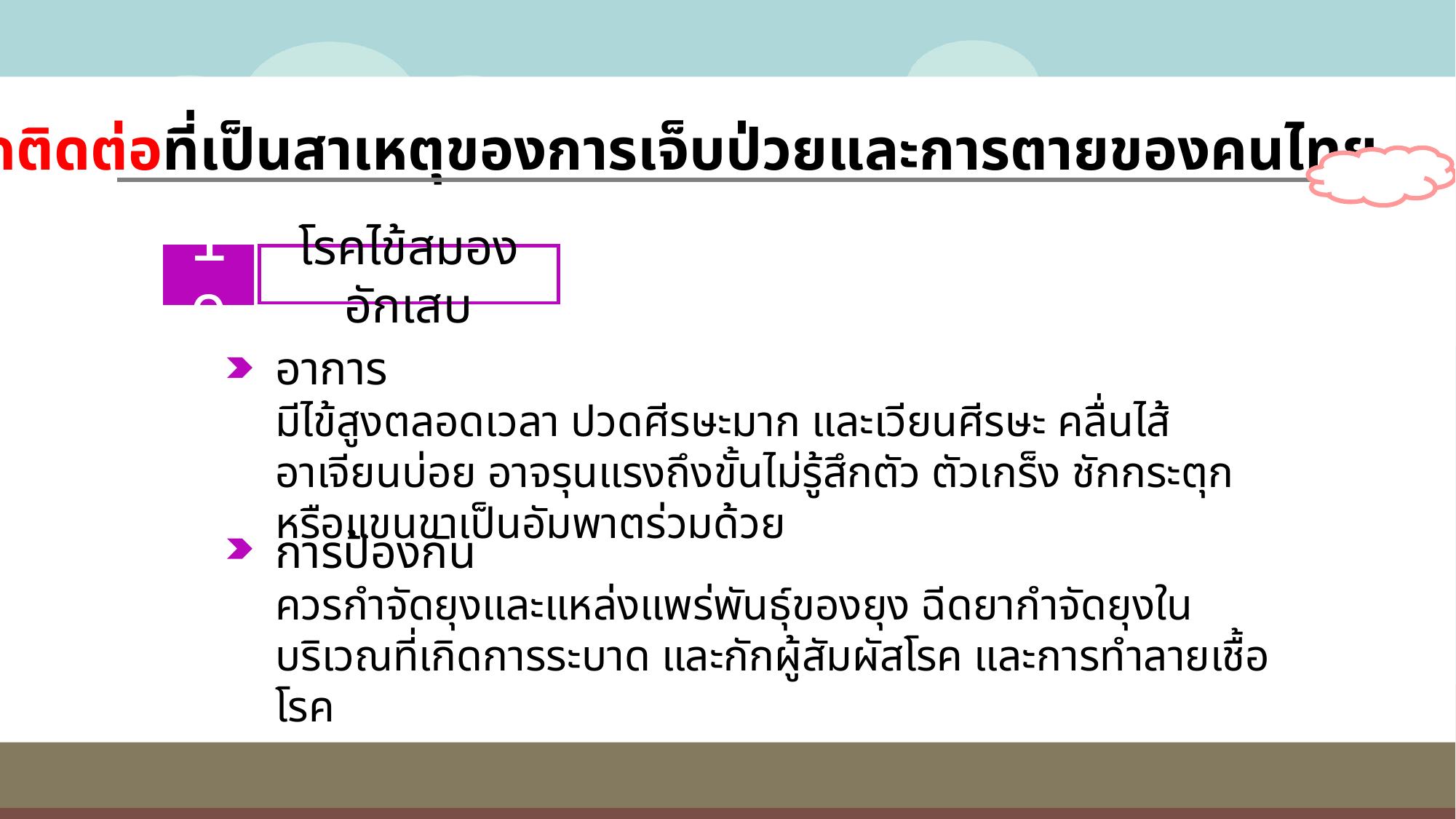

โรคติดต่อที่เป็นสาเหตุของการเจ็บป่วยและการตายของคนไทย

โรคไข้สมองอักเสบ
10
อาการ
มีไข้สูงตลอดเวลา ปวดศีรษะมาก และเวียนศีรษะ คลื่นไส้ อาเจียนบ่อย อาจรุนแรงถึงขั้นไม่รู้สึกตัว ตัวเกร็ง ชักกระตุก หรือแขนขาเป็นอัมพาตร่วมด้วย

การป้องกัน
ควรกำจัดยุงและแหล่งแพร่พันธุ์ของยุง ฉีดยากำจัดยุงในบริเวณที่เกิดการระบาด และกักผู้สัมผัสโรค และการทำลายเชื้อโรค